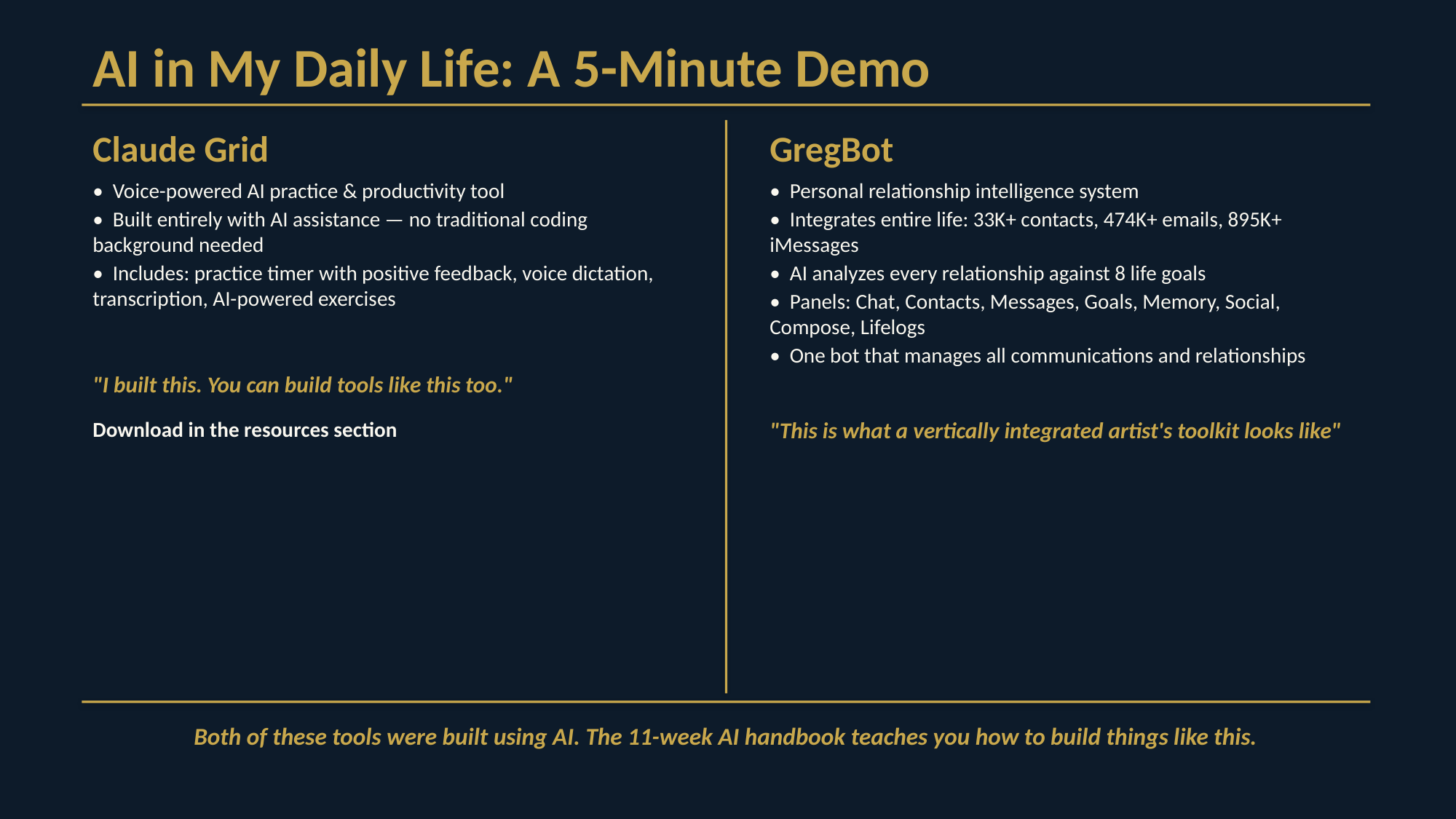

AI in My Daily Life: A 5-Minute Demo

Claude Grid

GregBot
•  Voice-powered AI practice & productivity tool
•  Built entirely with AI assistance — no traditional coding background needed
•  Includes: practice timer with positive feedback, voice dictation, transcription, AI-powered exercises
•  Personal relationship intelligence system
•  Integrates entire life: 33K+ contacts, 474K+ emails, 895K+ iMessages
•  AI analyzes every relationship against 8 life goals
•  Panels: Chat, Contacts, Messages, Goals, Memory, Social, Compose, Lifelogs
•  One bot that manages all communications and relationships
"I built this. You can build tools like this too."
Download in the resources section
"This is what a vertically integrated artist's toolkit looks like"

Both of these tools were built using AI. The 11-week AI handbook teaches you how to build things like this.